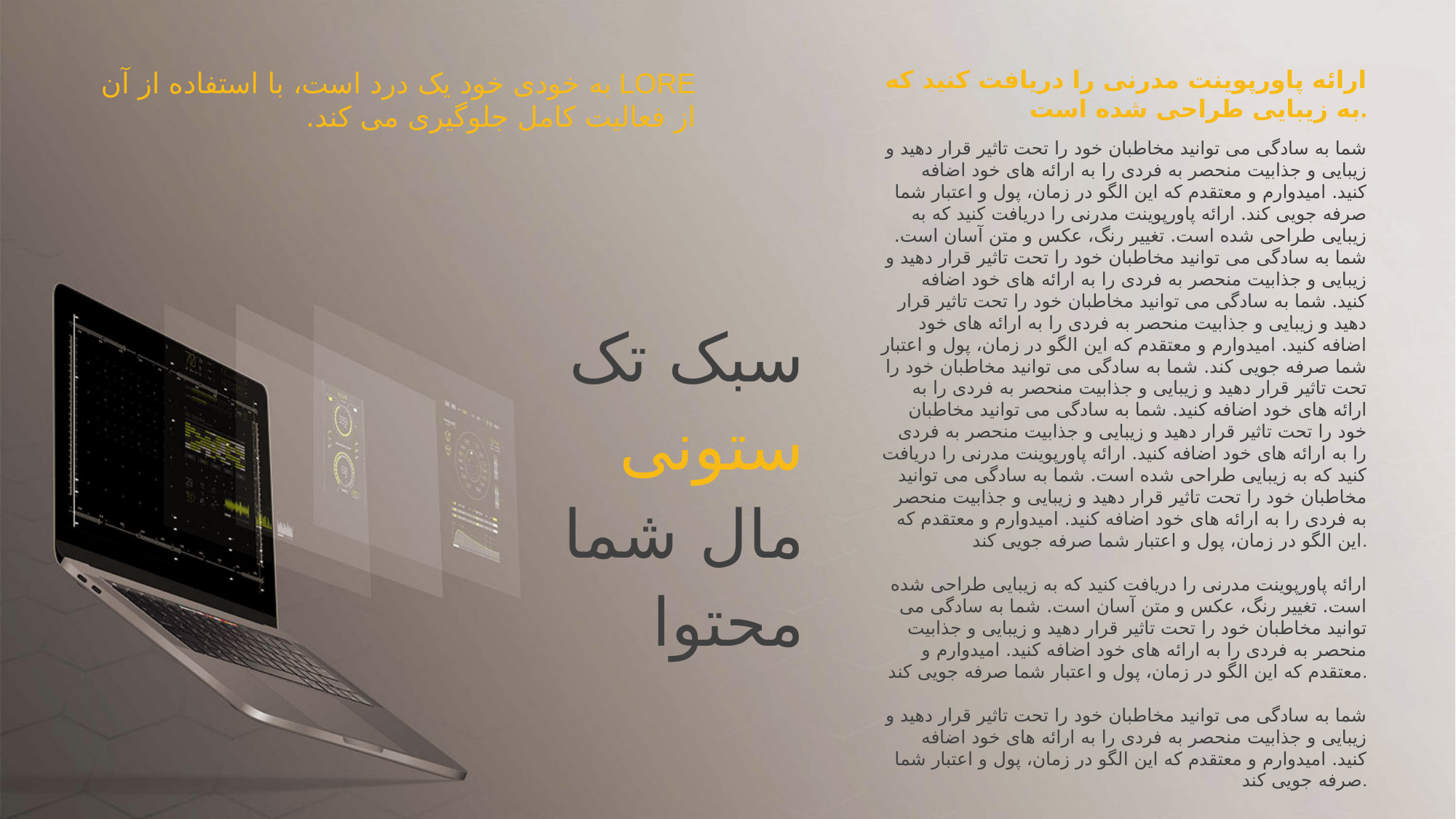

LORE به خودی خود یک درد است، با استفاده از آن از فعالیت کامل جلوگیری می کند.
ارائه پاورپوینت مدرنی را دریافت کنید که به زیبایی طراحی شده است.
شما به سادگی می توانید مخاطبان خود را تحت تاثیر قرار دهید و زیبایی و جذابیت منحصر به فردی را به ارائه های خود اضافه کنید. امیدوارم و معتقدم که این الگو در زمان، پول و اعتبار شما صرفه جویی کند. ارائه پاورپوینت مدرنی را دریافت کنید که به زیبایی طراحی شده است. تغییر رنگ، عکس و متن آسان است. شما به سادگی می توانید مخاطبان خود را تحت تاثیر قرار دهید و زیبایی و جذابیت منحصر به فردی را به ارائه های خود اضافه کنید. شما به سادگی می توانید مخاطبان خود را تحت تاثیر قرار دهید و زیبایی و جذابیت منحصر به فردی را به ارائه های خود اضافه کنید. امیدوارم و معتقدم که این الگو در زمان، پول و اعتبار شما صرفه جویی کند. شما به سادگی می توانید مخاطبان خود را تحت تاثیر قرار دهید و زیبایی و جذابیت منحصر به فردی را به ارائه های خود اضافه کنید. شما به سادگی می توانید مخاطبان خود را تحت تاثیر قرار دهید و زیبایی و جذابیت منحصر به فردی را به ارائه های خود اضافه کنید. ارائه پاورپوینت مدرنی را دریافت کنید که به زیبایی طراحی شده است. شما به سادگی می توانید مخاطبان خود را تحت تاثیر قرار دهید و زیبایی و جذابیت منحصر به فردی را به ارائه های خود اضافه کنید. امیدوارم و معتقدم که این الگو در زمان، پول و اعتبار شما صرفه جویی کند.

ارائه پاورپوینت مدرنی را دریافت کنید که به زیبایی طراحی شده است. تغییر رنگ، عکس و متن آسان است. شما به سادگی می توانید مخاطبان خود را تحت تاثیر قرار دهید و زیبایی و جذابیت منحصر به فردی را به ارائه های خود اضافه کنید. امیدوارم و معتقدم که این الگو در زمان، پول و اعتبار شما صرفه جویی کند.

شما به سادگی می توانید مخاطبان خود را تحت تاثیر قرار دهید و زیبایی و جذابیت منحصر به فردی را به ارائه های خود اضافه کنید. امیدوارم و معتقدم که این الگو در زمان، پول و اعتبار شما صرفه جویی کند.
سبک تک ستونی
مال شما
محتوا